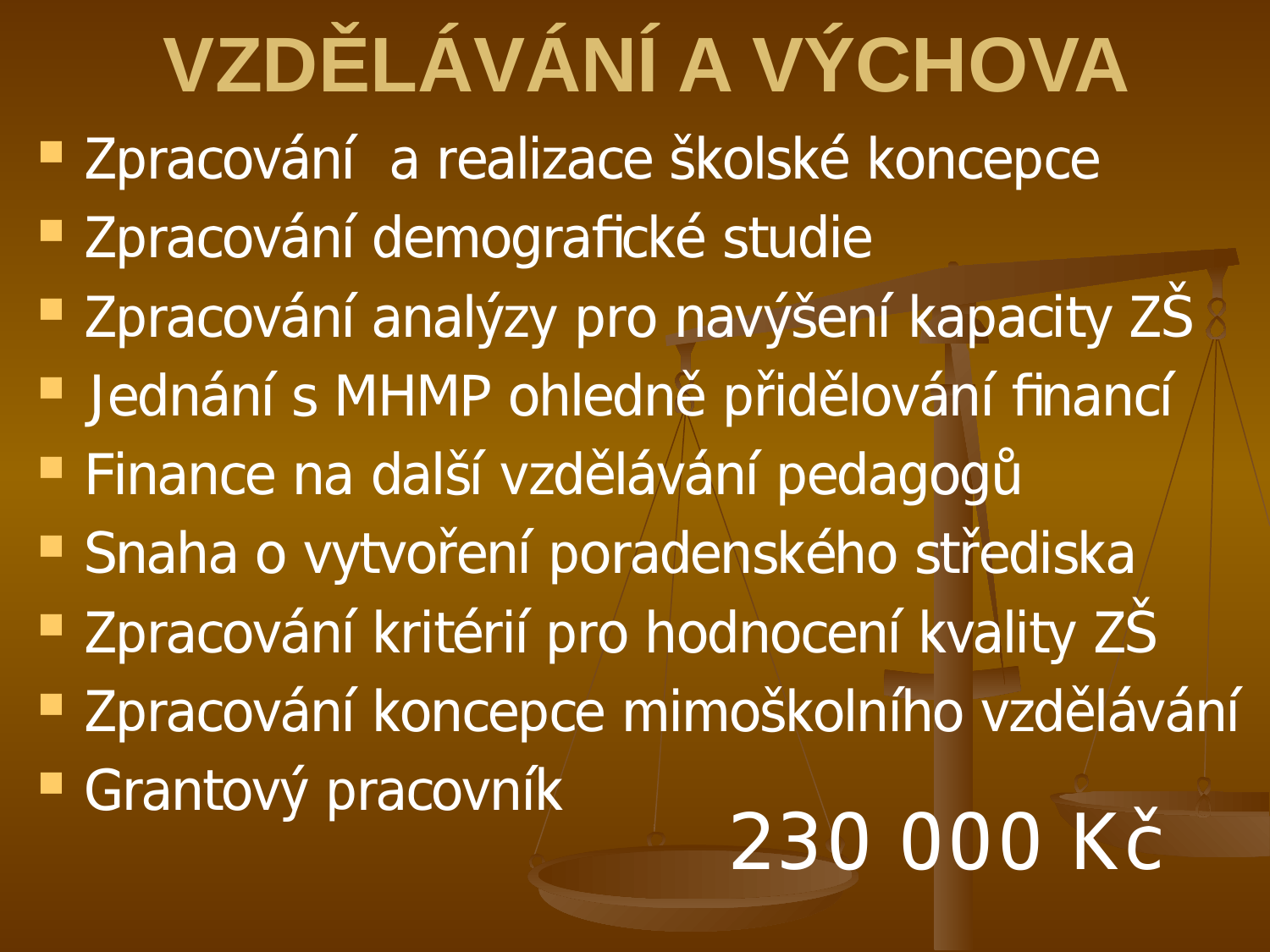

# VZDĚLÁVÁNÍ A VÝCHOVA
Zpracování  a realizace školské koncepce
Zpracování demografické studie
Zpracování analýzy pro navýšení kapacity ZŠ
Jednání s MHMP ohledně přidělování financí
Finance na další vzdělávání pedagogů
Snaha o vytvoření poradenského střediska
Zpracování kritérií pro hodnocení kvality ZŠ
Zpracování koncepce mimoškolního vzdělávání
Grantový pracovník
230 000 Kč